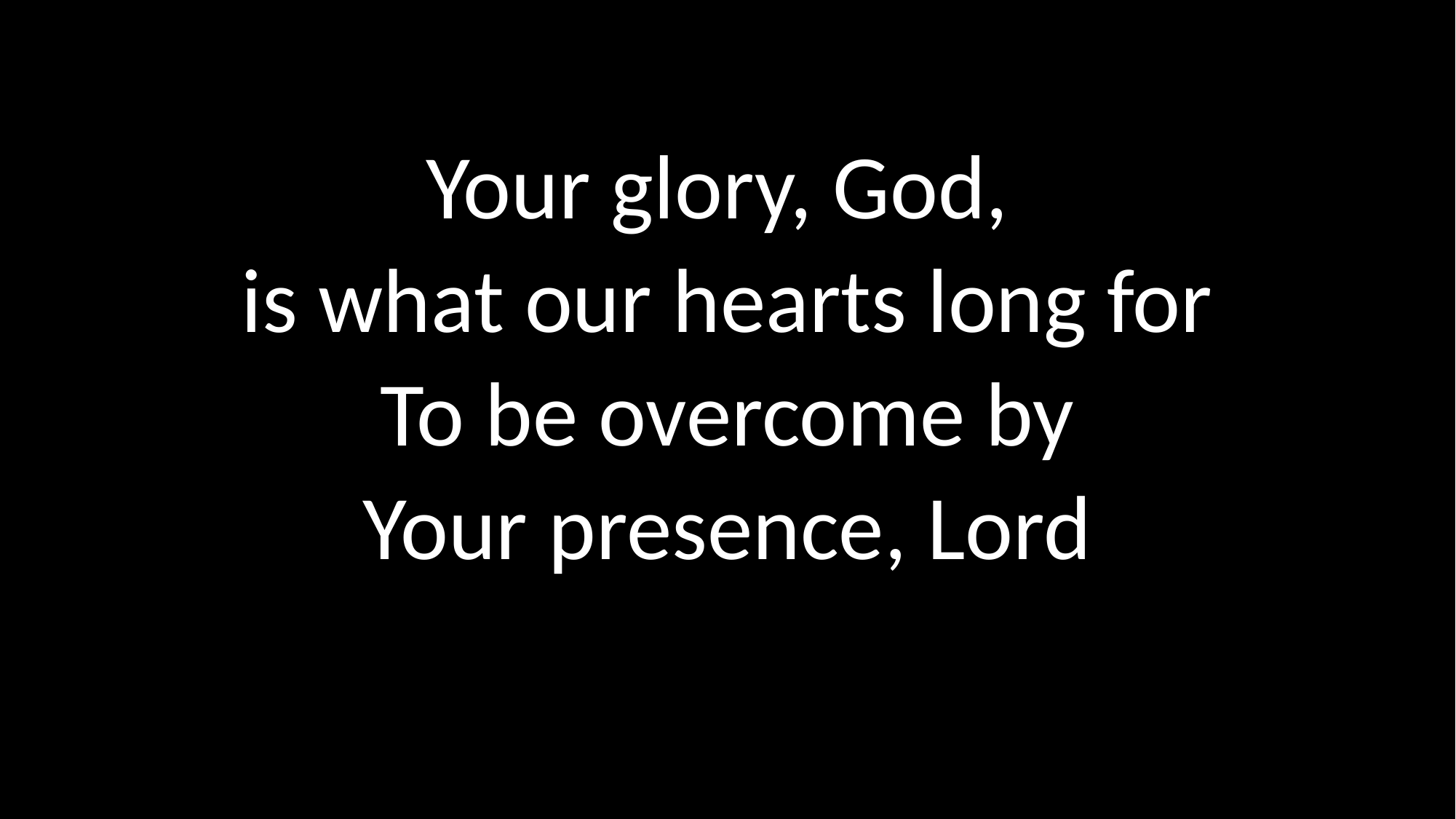

Your glory, God,
is what our hearts long for
To be overcome by
Your presence, Lord